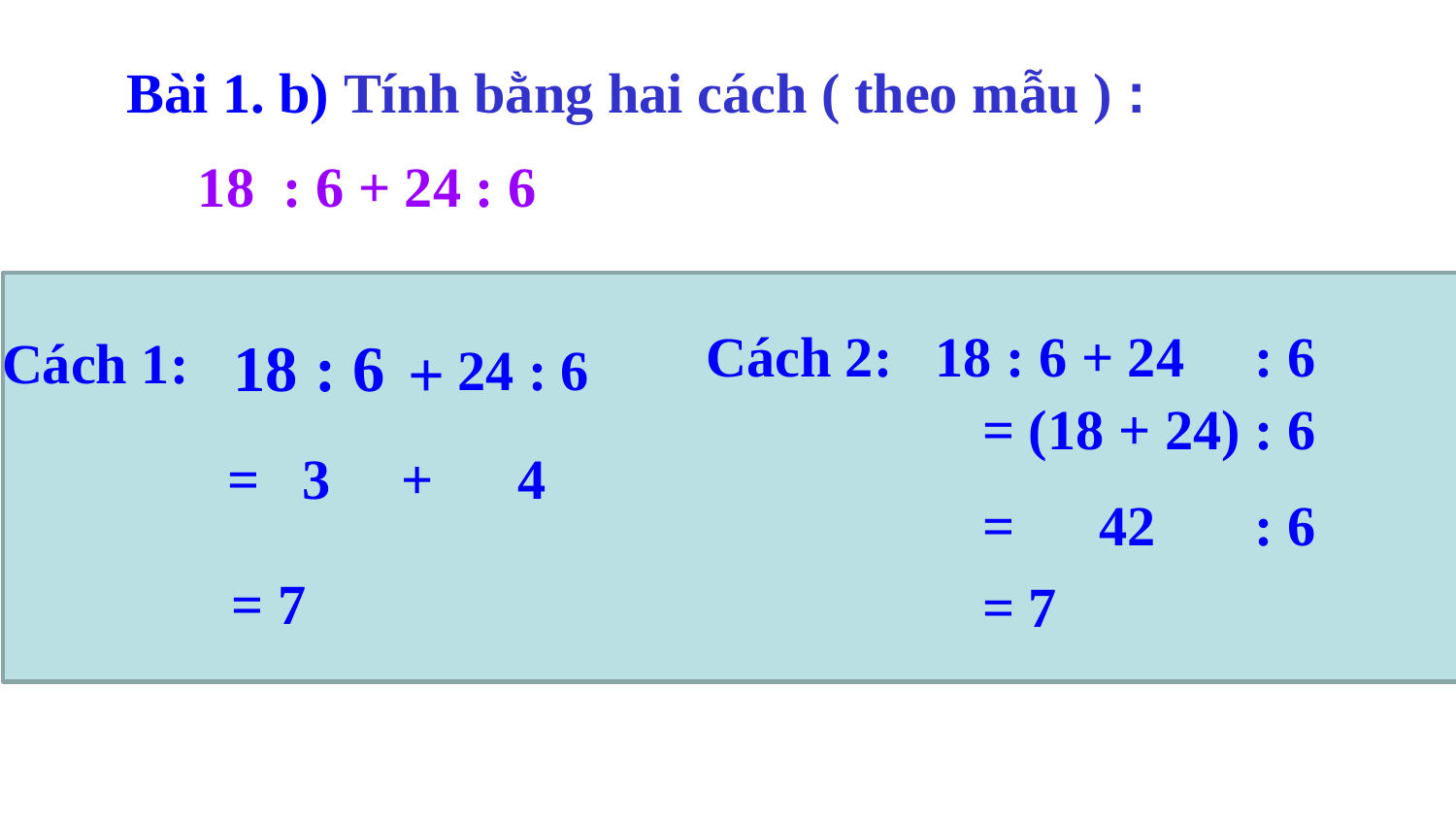

Bài 1. b) Tính bằng hai cách ( theo mẫu ) :
18  : 6 + 24 : 6

Cách 2:   18 : 6 + 24     : 6
Cách 1:
18 : 6
+
24 : 6
= (18 + 24) : 6
=   3         +      4
=      42       : 6
= 7
= 7